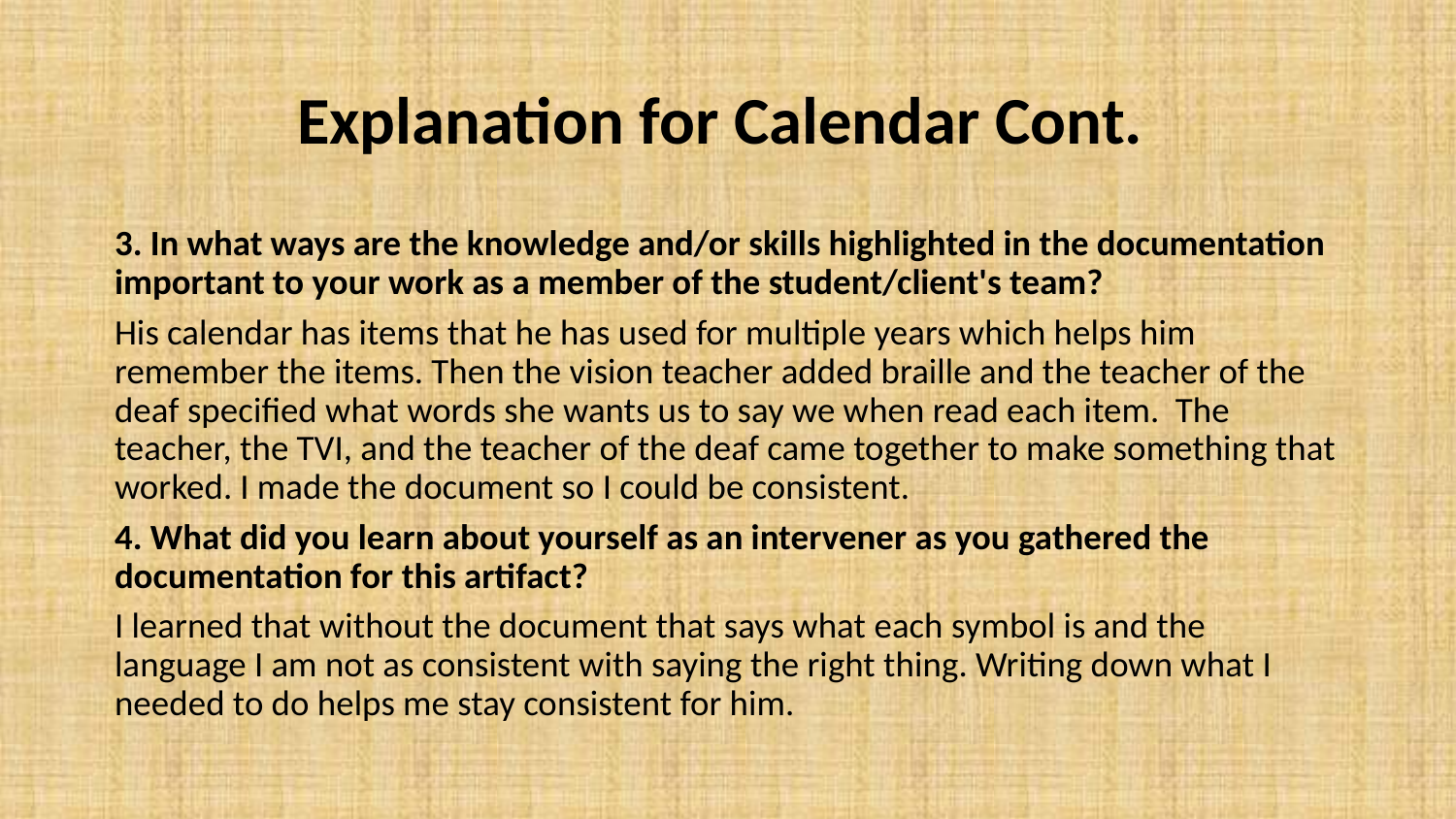

# Explanation for Calendar Cont.
3. In what ways are the knowledge and/or skills highlighted in the documentation important to your work as a member of the student/client's team?
His calendar has items that he has used for multiple years which helps him remember the items. Then the vision teacher added braille and the teacher of the deaf specified what words she wants us to say we when read each item.  The teacher, the TVI, and the teacher of the deaf came together to make something that worked. I made the document so I could be consistent.
4. What did you learn about yourself as an intervener as you gathered the documentation for this artifact?
I learned that without the document that says what each symbol is and the language I am not as consistent with saying the right thing. Writing down what I needed to do helps me stay consistent for him.